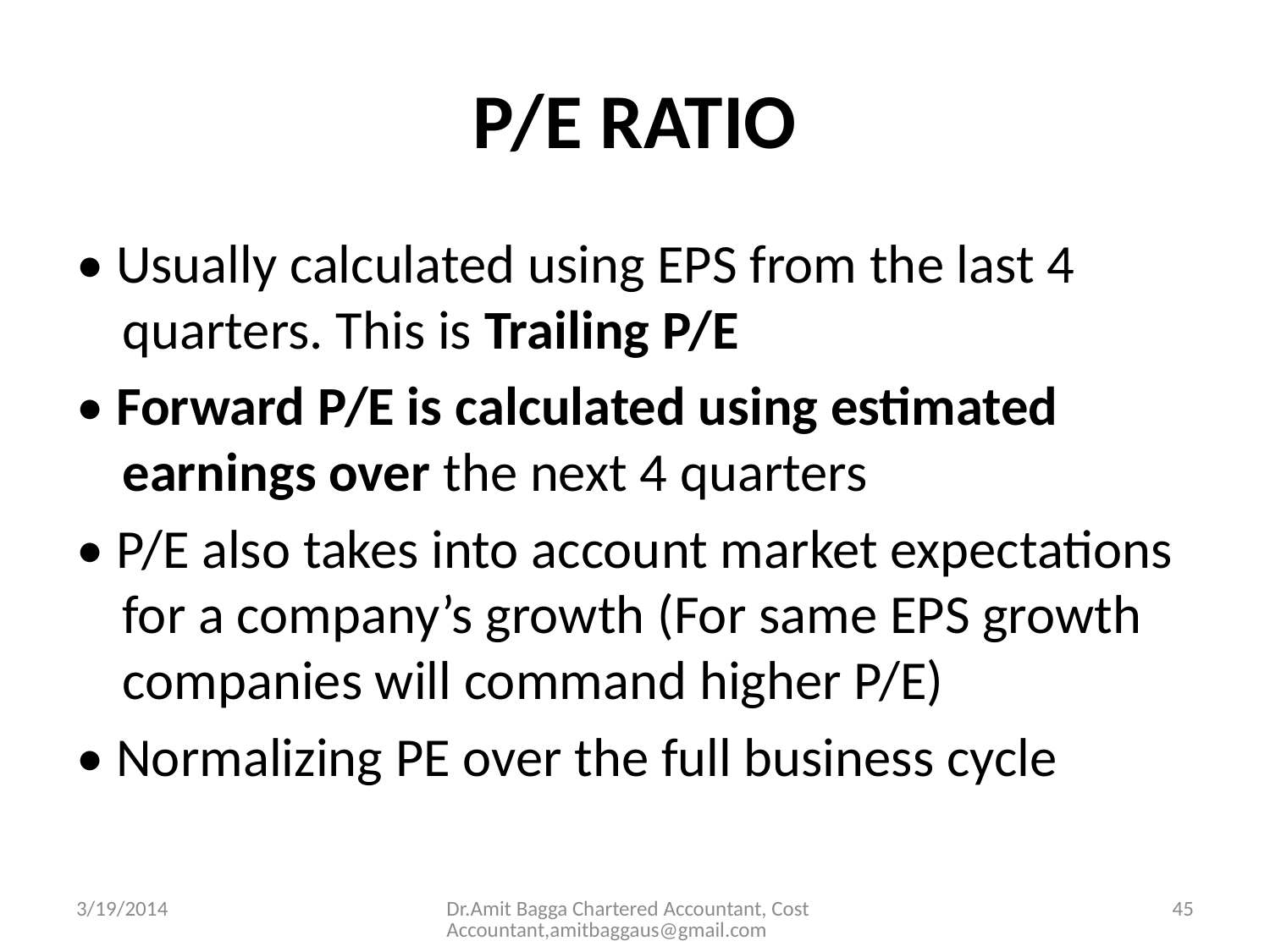

# P/E RATIO
• Usually calculated using EPS from the last 4 quarters. This is Trailing P/E
• Forward P/E is calculated using estimated earnings over the next 4 quarters
• P/E also takes into account market expectations for a company’s growth (For same EPS growth companies will command higher P/E)
• Normalizing PE over the full business cycle
3/19/2014
Dr.Amit Bagga Chartered Accountant, Cost Accountant,amitbaggaus@gmail.com
45